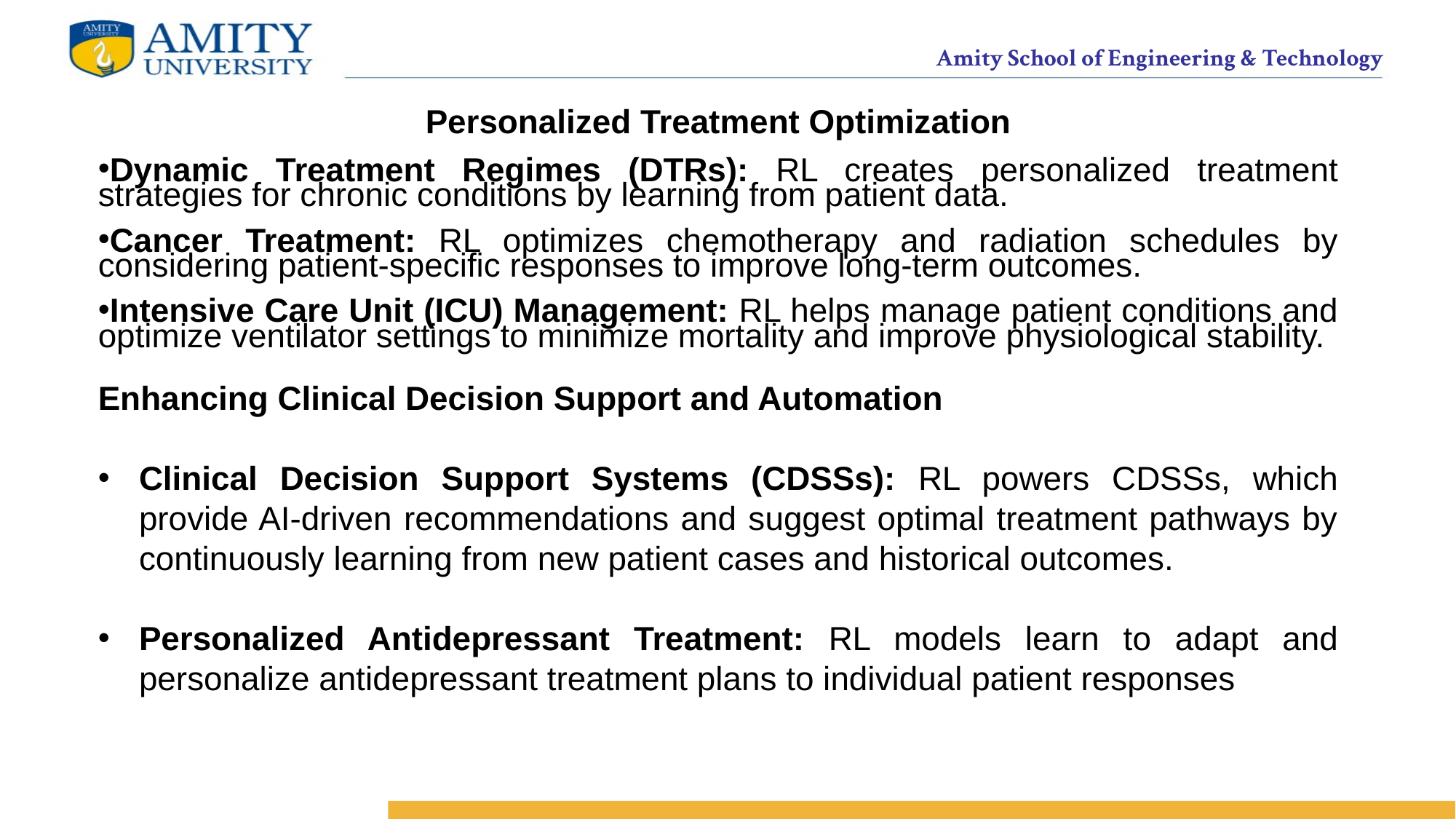

Personalized Treatment Optimization
Dynamic Treatment Regimes (DTRs): RL creates personalized treatment strategies for chronic conditions by learning from patient data.
Cancer Treatment: RL optimizes chemotherapy and radiation schedules by considering patient-specific responses to improve long-term outcomes.
Intensive Care Unit (ICU) Management: RL helps manage patient conditions and optimize ventilator settings to minimize mortality and improve physiological stability.
Enhancing Clinical Decision Support and Automation

Clinical Decision Support Systems (CDSSs): RL powers CDSSs, which provide AI-driven recommendations and suggest optimal treatment pathways by continuously learning from new patient cases and historical outcomes.

Personalized Antidepressant Treatment: RL models learn to adapt and personalize antidepressant treatment plans to individual patient responses